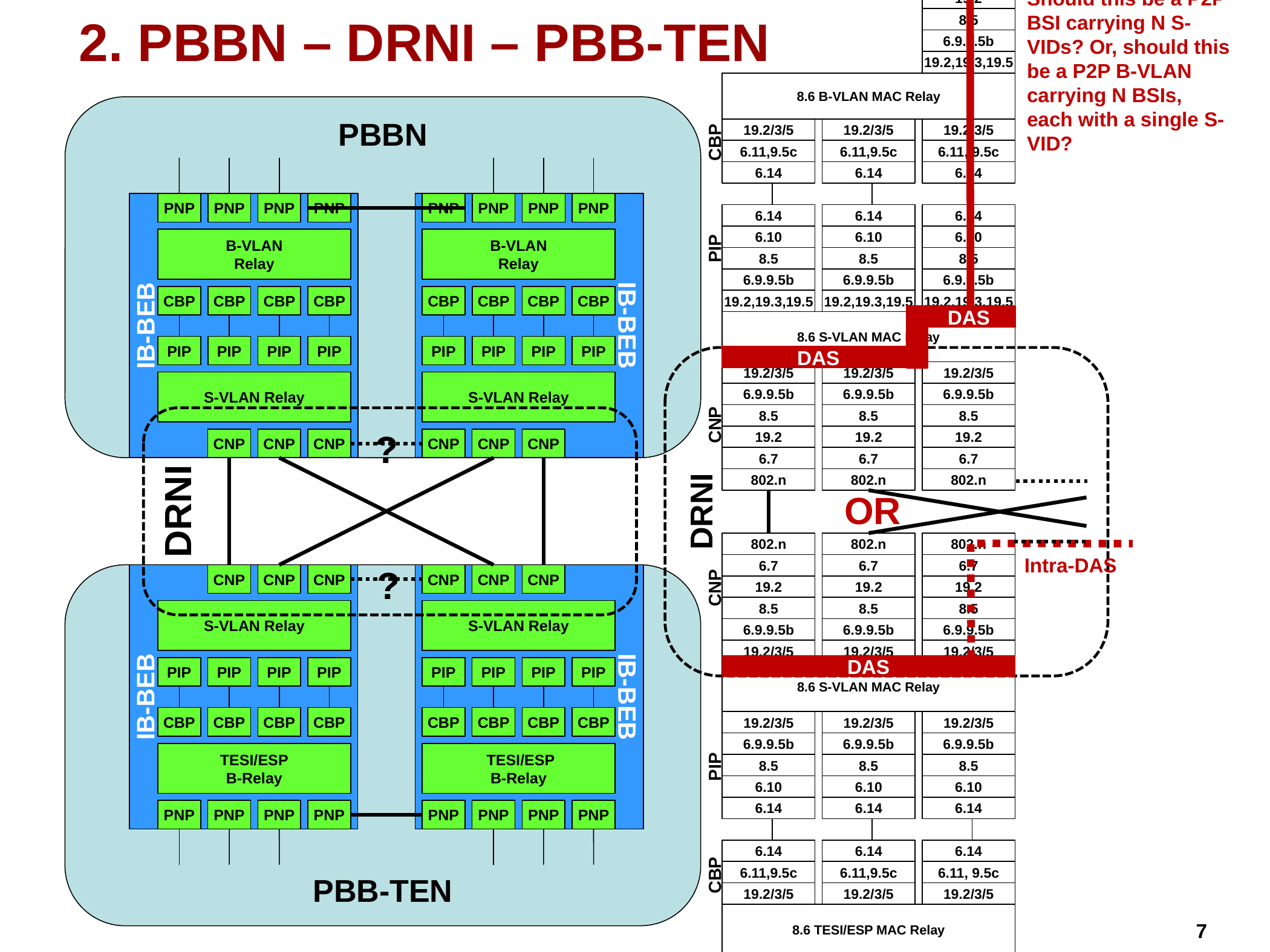

802.n

Intra-DAS
Should this be a P2P BSI carrying N S-VIDs? Or, should this be a P2P B-VLAN carrying N BSIs, each with a single S-VID?

DAS
DAS
6.7
19.2
2. PBBN – DRNI – PBB-TEN
8.5
6.9.9.5b
19.2,19.3,19.5
8.6 B-VLAN MAC Relay
PBBN
19.2/3/5
19.2/3/5
19.2/3/5
CBP
6.11,9.5c
6.11,9.5c
6.11, 9.5c
6.14
6.14
6.14
PNP
PNP
PNP
PNP
PNP
PNP
PNP
PNP
6.14
6.14
6.14
IB-BEB
IB-BEB
6.10
6.10
6.10
B-VLAN
Relay
B-VLAN
Relay
PIP
8.5
8.5
8.5
6.9.9.5b
6.9.9.5b
6.9.9.5b
CBP
CBP
CBP
CBP
CBP
CBP
CBP
CBP
19.2,19.3,19.5
19.2,19.3,19.5
19.2,19.3,19.5
8.6 S-VLAN MAC Relay
PIP
PIP
PIP
PIP
PIP
PIP
PIP
PIP
DRNI
19.2/3/5
19.2/3/5
19.2/3/5
S-VLAN Relay
S-VLAN Relay
6.9.9.5b
6.9.9.5b
6.9.9.5b
8.5
8.5
8.5
DRNI
CNP
?
19.2
19.2
19.2
CNP
CNP
CNP
CNP
CNP
CNP
6.7
6.7
6.7
802.n
802.n
802.n
OR
802.n
802.n
802.n

Intra-DAS
DAS
6.7
6.7
6.7
?
PBB-TEN
CNP
CNP
CNP
CNP
CNP
CNP
CNP
19.2
19.2
19.2
IB-BEB
IB-BEB
8.5
8.5
8.5
S-VLAN Relay
S-VLAN Relay
6.9.9.5b
6.9.9.5b
6.9.9.5b
19.2/3/5
19.2/3/5
19.2/3/5
PIP
PIP
PIP
PIP
PIP
PIP
PIP
PIP
8.6 S-VLAN MAC Relay
CBP
CBP
CBP
CBP
CBP
CBP
CBP
CBP
19.2/3/5
19.2/3/5
19.2/3/5
6.9.9.5b
6.9.9.5b
6.9.9.5b
TESI/ESP
B-Relay
 TESI/ESP
B-Relay
PIP
8.5
8.5
8.5
6.10
6.10
6.10
6.14
6.14
6.14
PNP
PNP
PNP
PNP
PNP
PNP
PNP
PNP
6.14
6.14
6.14
CBP
6.11,9.5c
6.11,9.5c
6.11, 9.5c
19.2/3/5
19.2/3/5
19.2/3/5
8.6 TESI/ESP MAC Relay